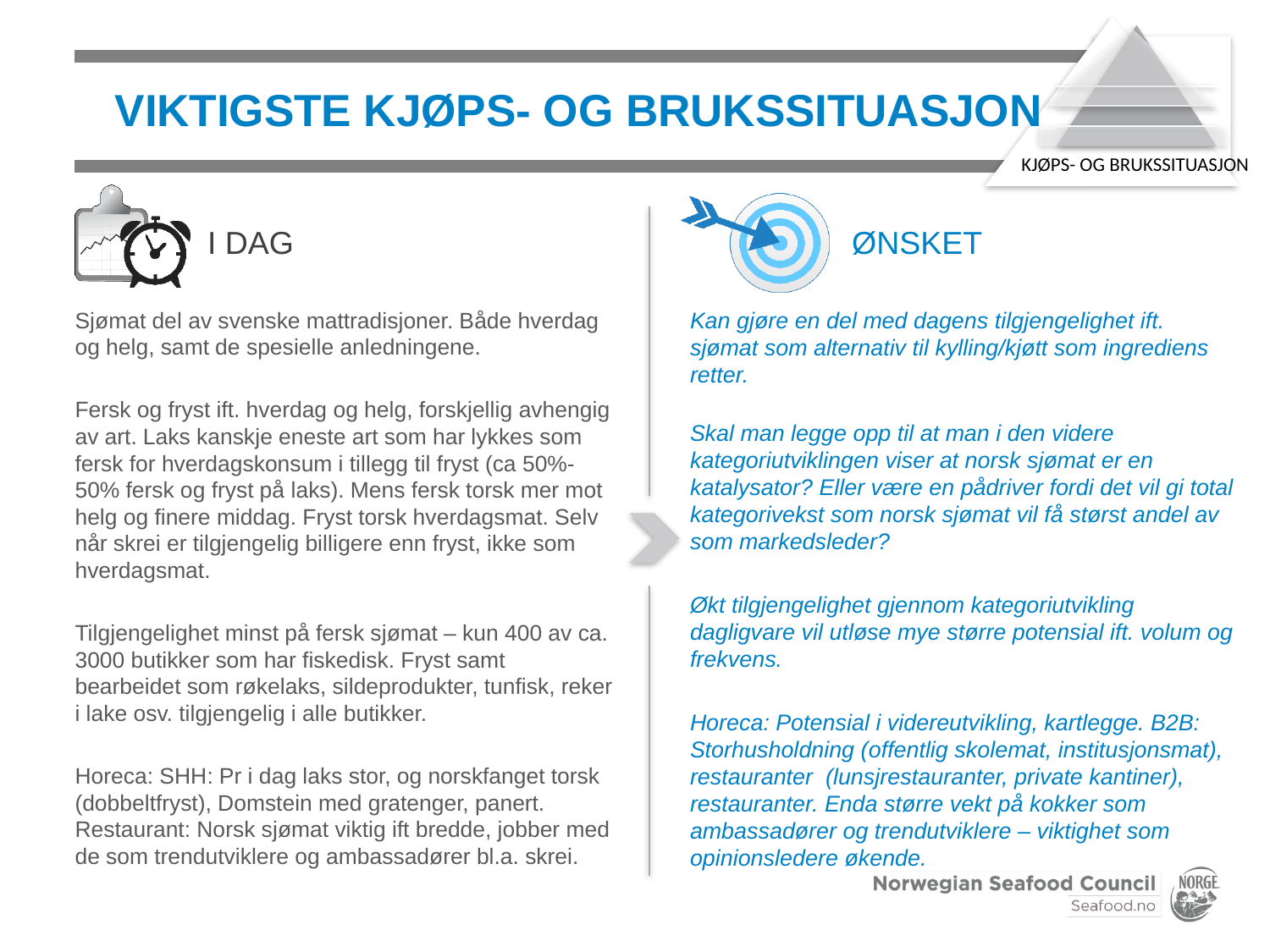

# VIKTIGSTE KJØPS- OG BRUKSSITUASJON

KJØPS- OG BRUKSSITUASJON
Sjømat del av svenske mattradisjoner. Både hverdag og helg, samt de spesielle anledningene.

Fersk og fryst ift. hverdag og helg, forskjellig avhengig av art. Laks kanskje eneste art som har lykkes som fersk for hverdagskonsum i tillegg til fryst (ca 50%-50% fersk og fryst på laks). Mens fersk torsk mer mot helg og finere middag. Fryst torsk hverdagsmat. Selv når skrei er tilgjengelig billigere enn fryst, ikke som hverdagsmat.

Tilgjengelighet minst på fersk sjømat – kun 400 av ca. 3000 butikker som har fiskedisk. Fryst samt bearbeidet som røkelaks, sildeprodukter, tunfisk, reker i lake osv. tilgjengelig i alle butikker.

Horeca: SHH: Pr i dag laks stor, og norskfanget torsk (dobbeltfryst), Domstein med gratenger, panert. Restaurant: Norsk sjømat viktig ift bredde, jobber med de som trendutviklere og ambassadører bl.a. skrei.
Kan gjøre en del med dagens tilgjengelighet ift. sjømat som alternativ til kylling/kjøtt som ingrediens retter.
Skal man legge opp til at man i den videre kategoriutviklingen viser at norsk sjømat er en katalysator? Eller være en pådriver fordi det vil gi total kategorivekst som norsk sjømat vil få størst andel av som markedsleder?

Økt tilgjengelighet gjennom kategoriutvikling dagligvare vil utløse mye større potensial ift. volum og frekvens.

Horeca: Potensial i videreutvikling, kartlegge. B2B: Storhusholdning (offentlig skolemat, institusjonsmat), restauranter  (lunsjrestauranter, private kantiner), restauranter. Enda større vekt på kokker som ambassadører og trendutviklere – viktighet som opinionsledere økende.